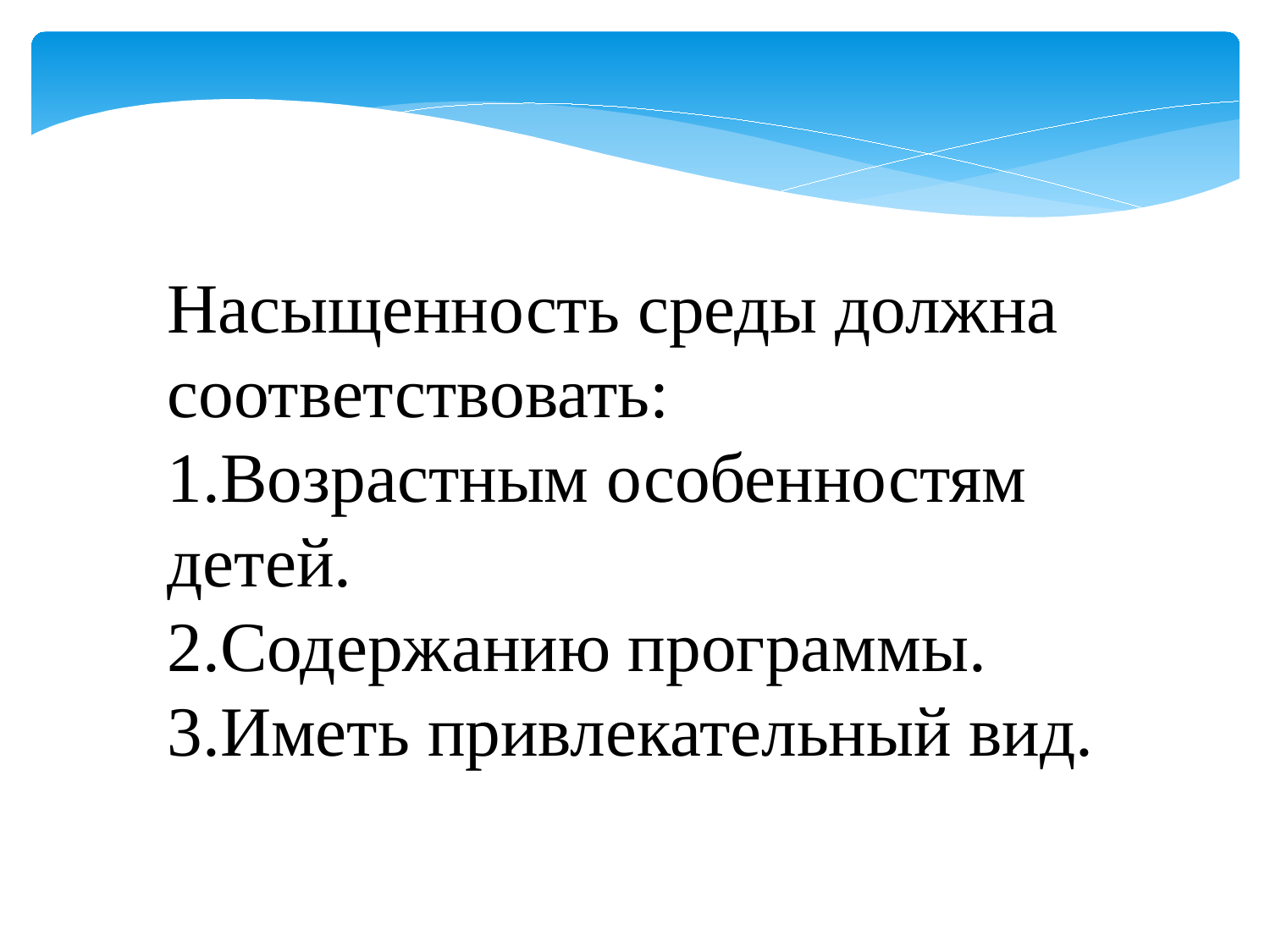

Насыщенность среды должна соответствовать:
1.Возрастным особенностям детей.
2.Содержанию программы.
3.Иметь привлекательный вид.